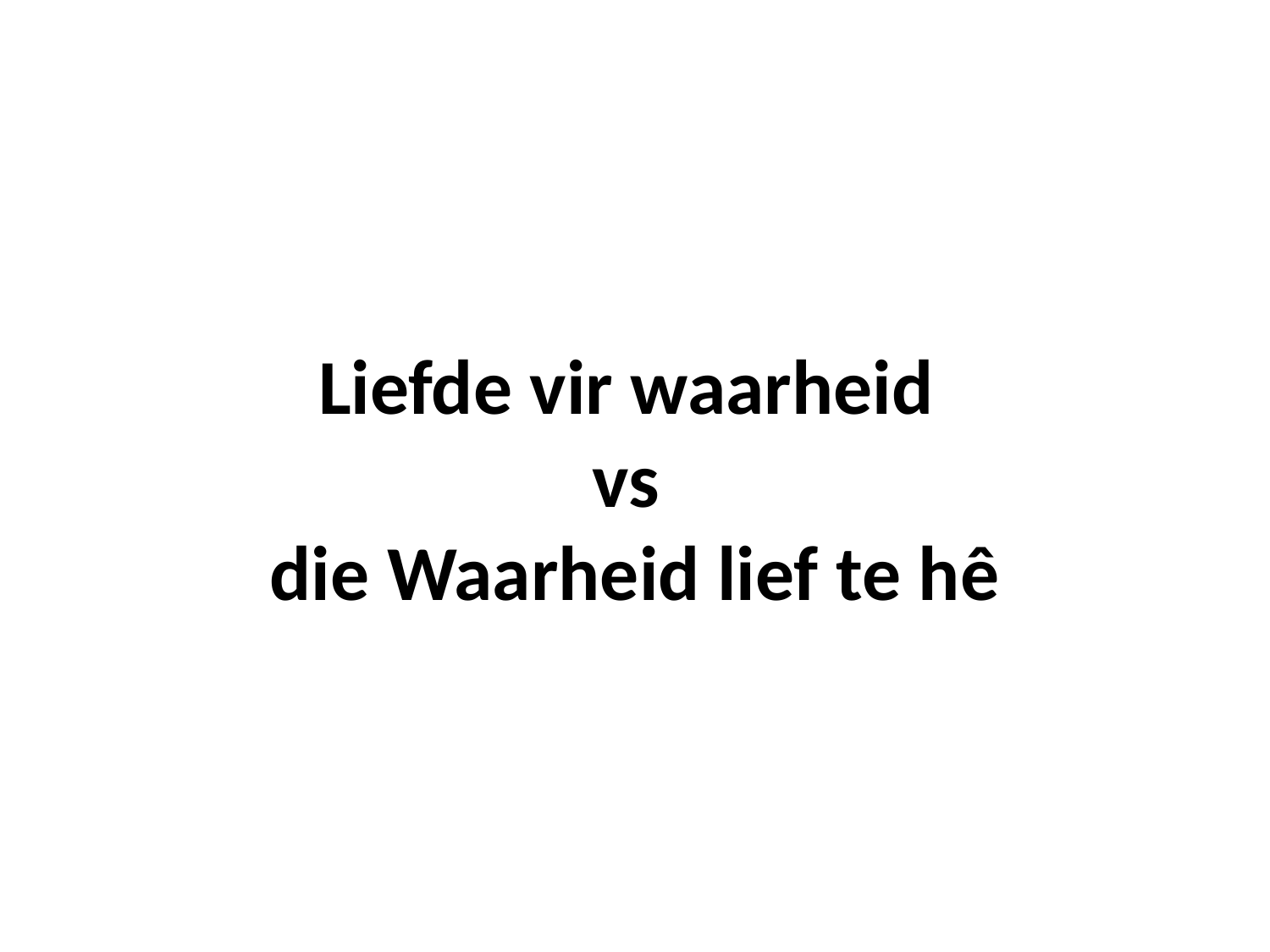

# Liefde vir waarheid vs die Waarheid lief te hê